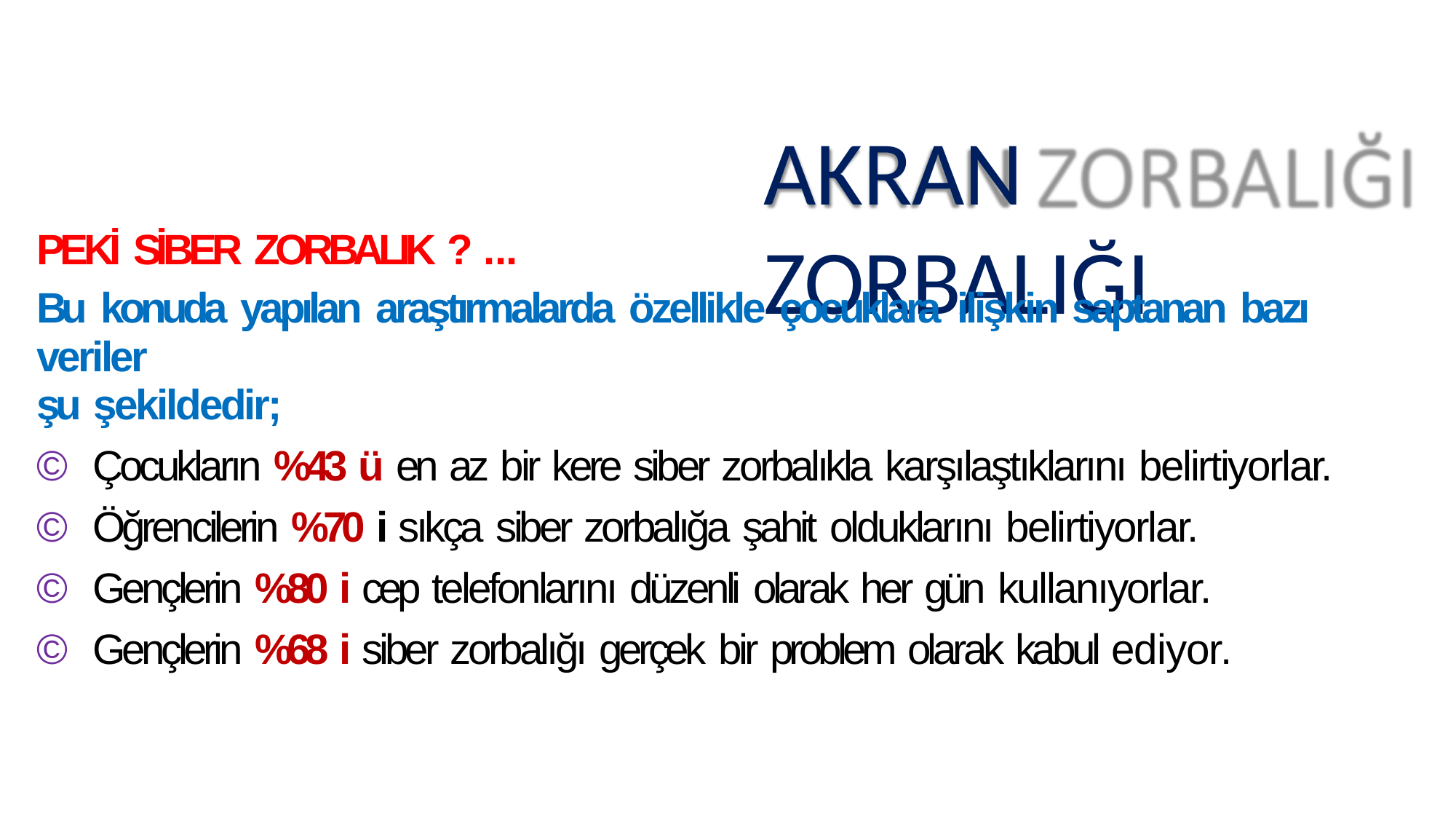

# AKRAN ZORBALIĞI
PEKİ SİBER ZORBALIK ? ...
Bu konuda yapılan araştırmalarda özellikle çocuklara	ilişkin saptanan bazı veriler
şu şekildedir;
©	Çocukların %43 ü en az bir kere siber zorbalıkla karşılaştıklarını belirtiyorlar.
©	Öğrencilerin %70 i sıkça siber zorbalığa şahit olduklarını belirtiyorlar.
©	Gençlerin %80 i cep telefonlarını düzenli olarak her gün kullanıyorlar.
©	Gençlerin %68 i siber zorbalığı gerçek bir problem olarak kabul ediyor.